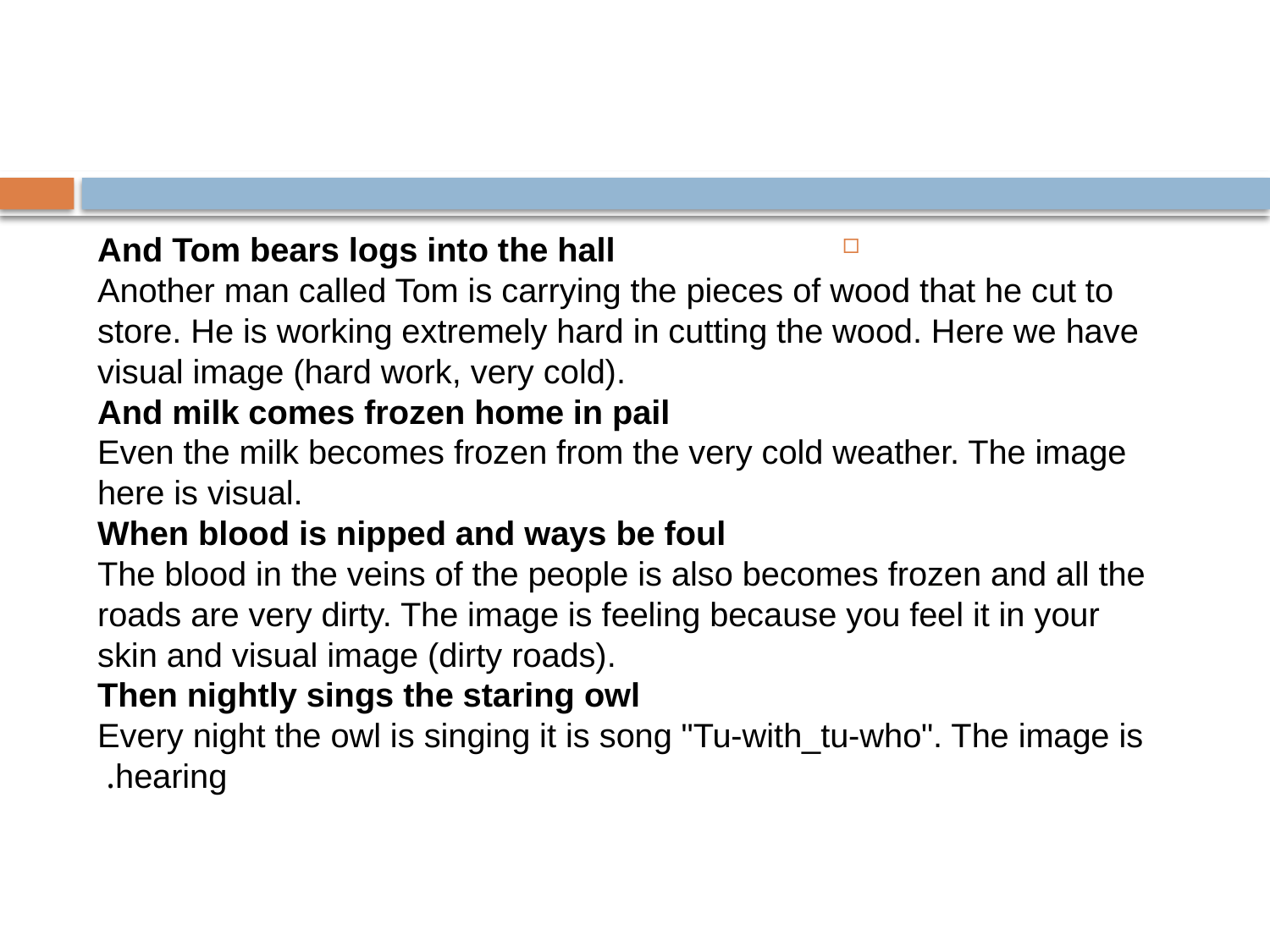

And Tom bears logs into the hall
Another man called Tom is carrying the pieces of wood that he cut to store. He is working extremely hard in cutting the wood. Here we have visual image (hard work, very cold). 
And milk comes frozen home in pail 
Even the milk becomes frozen from the very cold weather. The image here is visual. 
When blood is nipped and ways be foul 
The blood in the veins of the people is also becomes frozen and all the roads are very dirty. The image is feeling because you feel it in your skin and visual image (dirty roads). 
Then nightly sings the staring owl 
Every night the owl is singing it is song "Tu-with_tu-who". The image is hearing.